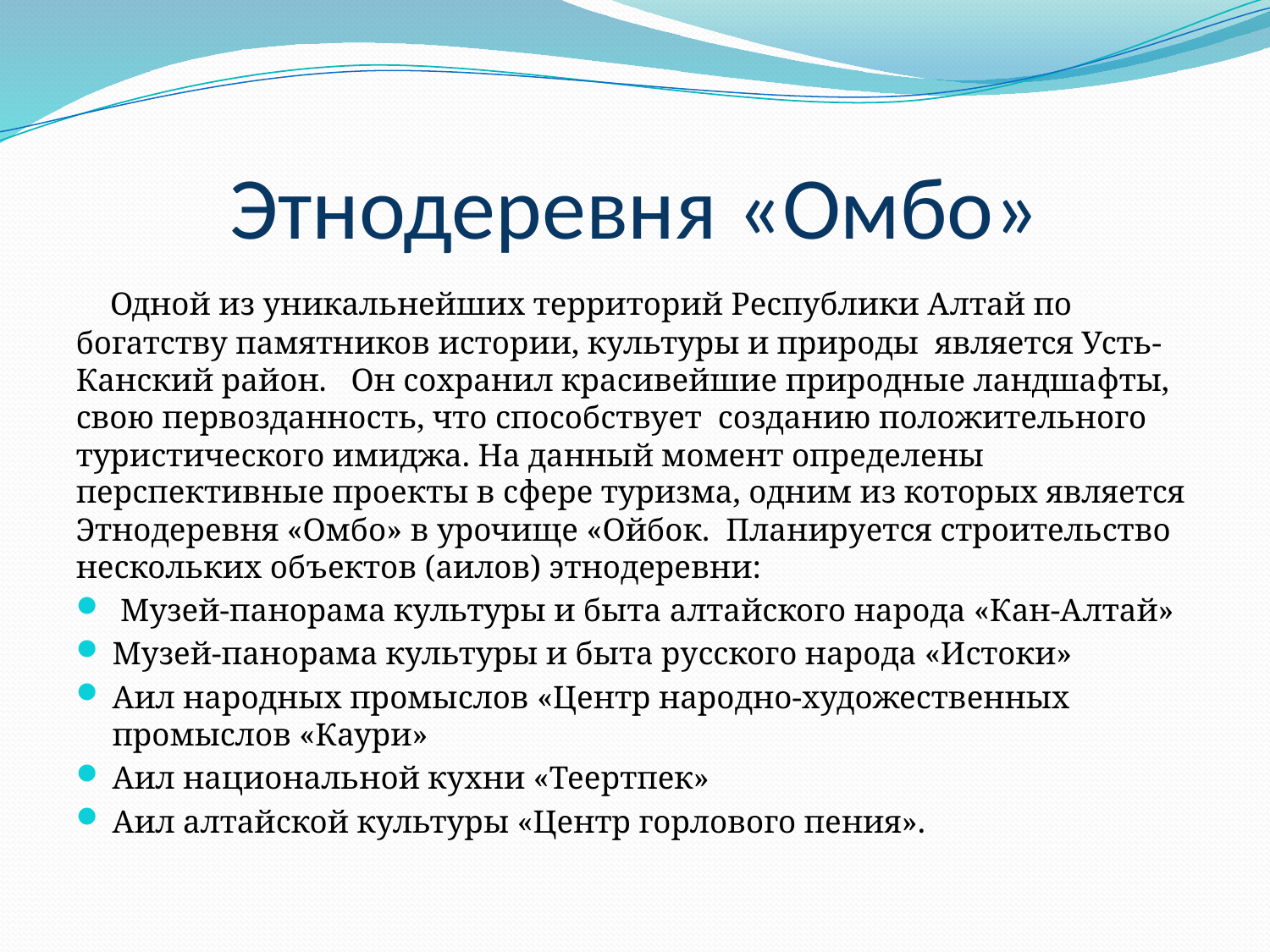

# Этнодеревня «Омбо»
 Одной из уникальнейших территорий Республики Алтай по богатству памятников истории, культуры и природы  является Усть-Канский район.   Он сохранил красивейшие природные ландшафты, свою первозданность, что способствует  созданию положительного туристического имиджа. На данный момент определены перспективные проекты в сфере туризма, одним из которых является Этнодеревня «Омбо» в урочище «Ойбок.  Планируется строительство нескольких объектов (аилов) этнодеревни:
 Музей-панорама культуры и быта алтайского народа «Кан-Алтай»
Музей-панорама культуры и быта русского народа «Истоки»
Аил народных промыслов «Центр народно-художественных промыслов «Каури»
Аил национальной кухни «Теертпек»
Аил алтайской культуры «Центр горлового пения».